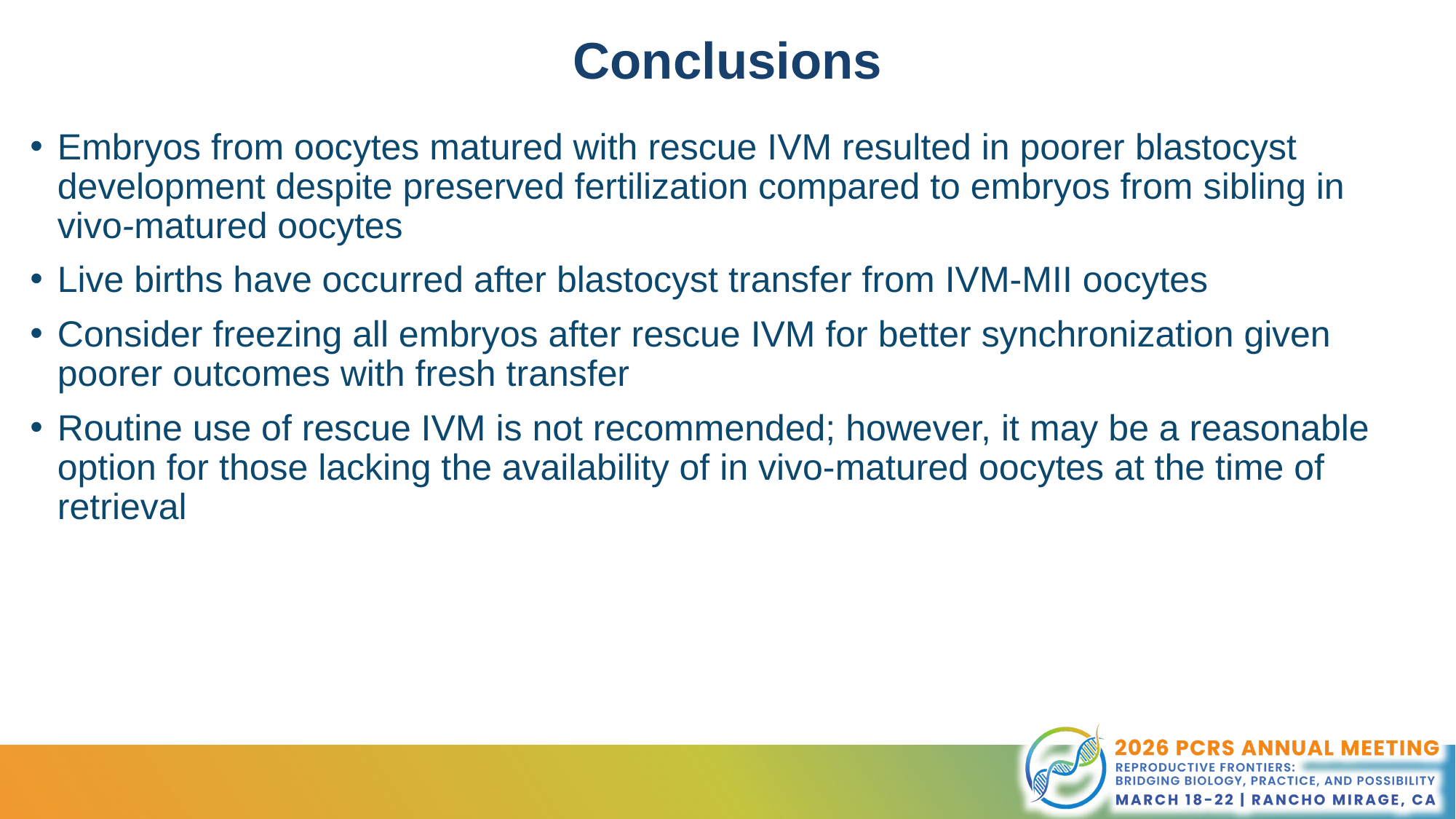

# Conclusions
Embryos from oocytes matured with rescue IVM resulted in poorer blastocyst development despite preserved fertilization compared to embryos from sibling in vivo-matured oocytes
Live births have occurred after blastocyst transfer from IVM-MII oocytes
Consider freezing all embryos after rescue IVM for better synchronization given poorer outcomes with fresh transfer
Routine use of rescue IVM is not recommended; however, it may be a reasonable option for those lacking the availability of in vivo-matured oocytes at the time of retrieval